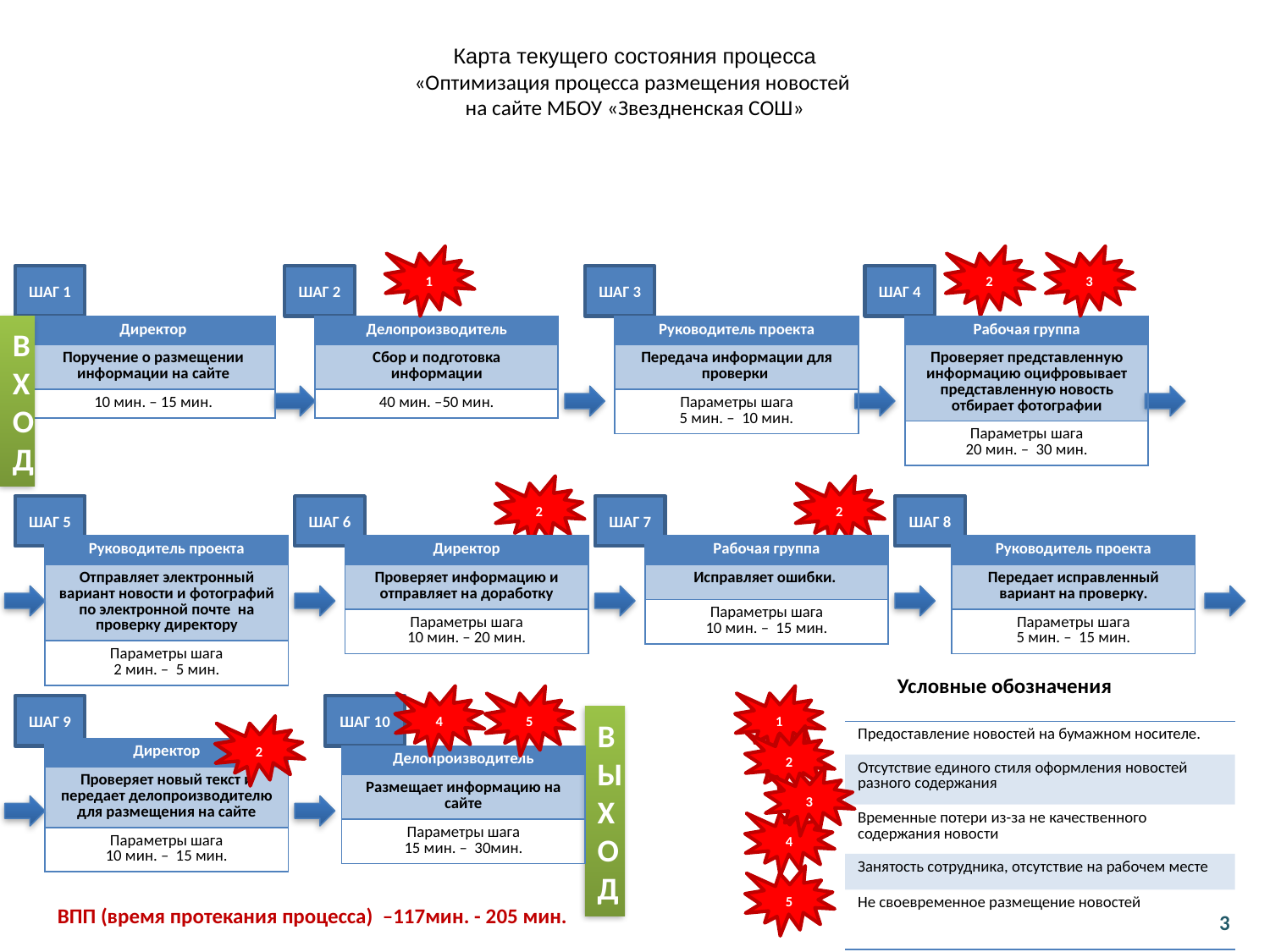

# Карта текущего состояния процесса «Оптимизация процесса размещения новостей на сайте МБОУ «Звездненская СОШ»
1
2
3
ШАГ 1
ШАГ 2
ШАГ 3
ШАГ 4
ВХОД
| Директор |
| --- |
| Поручение о размещении информации на сайте |
| 10 мин. – 15 мин. |
| Делопроизводитель |
| --- |
| Сбор и подготовка информации |
| 40 мин. –50 мин. |
| Руководитель проекта |
| --- |
| Передача информации для проверки |
| Параметры шага 5 мин. – 10 мин. |
| Рабочая группа |
| --- |
| Проверяет представленную информацию оцифровывает представленную новость отбирает фотографии |
| Параметры шага 20 мин. – 30 мин. |

2
2
ШАГ 5
ШАГ 6
ШАГ 7
ШАГ 8
| Руководитель проекта |
| --- |
| Отправляет электронный вариант новости и фотографий по электронной почте на проверку директору |
| Параметры шага 2 мин. – 5 мин. |
| Директор |
| --- |
| Проверяет информацию и отправляет на доработку |
| Параметры шага 10 мин. – 20 мин. |
| Рабочая группа |
| --- |
| Исправляет ошибки. |
| Параметры шага 10 мин. – 15 мин. |
| Руководитель проекта |
| --- |
| Передает исправленный вариант на проверку. |
| Параметры шага 5 мин. – 15 мин. |

Условные обозначения
4
1
5
ШАГ 9
ШАГ 10
ВЫХОД
2
| Предоставление новостей на бумажном носителе. |
| --- |
| Отсутствие единого стиля оформления новостей разного содержания |
| Временные потери из-за не качественного содержания новости |
| Занятость сотрудника, отсутствие на рабочем месте |
| Не своевременное размещение новостей |
2
| Директор |
| --- |
| Проверяет новый текст и передает делопроизводителю для размещения на сайте |
| Параметры шага 10 мин. – 15 мин. |
| Делопроизводитель |
| --- |
| Размещает информацию на сайте |
| Параметры шага 15 мин. – 30мин. |
3

4
5
ВПП (время протекания процесса)  –117мин. - 205 мин.
3